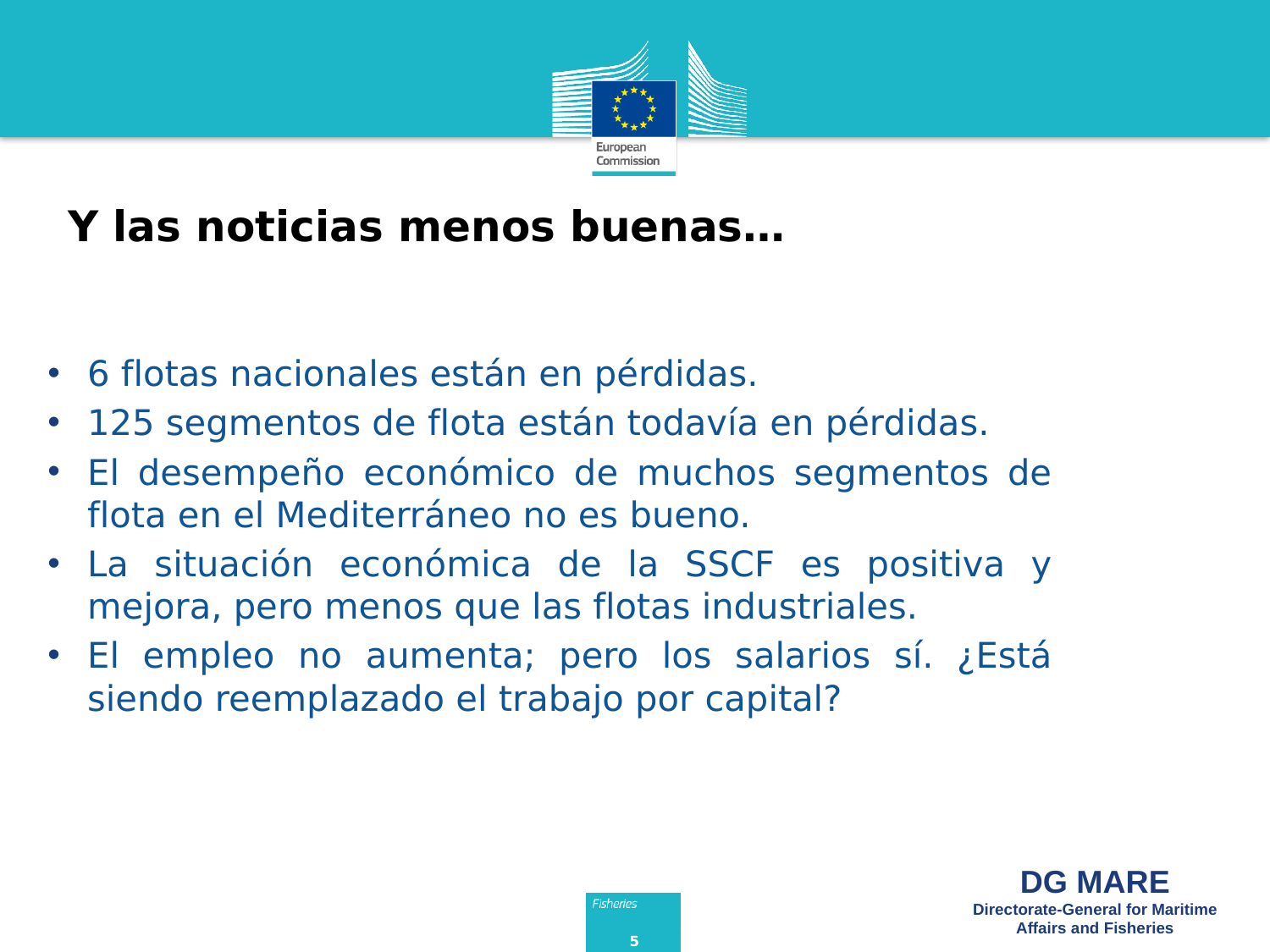

# Y las noticias menos buenas…

6 flotas nacionales están en pérdidas.
125 segmentos de flota están todavía en pérdidas.
El desempeño económico de muchos segmentos de flota en el Mediterráneo no es bueno.
La situación económica de la SSCF es positiva y mejora, pero menos que las flotas industriales.
El empleo no aumenta; pero los salarios sí. ¿Está siendo reemplazado el trabajo por capital?

5